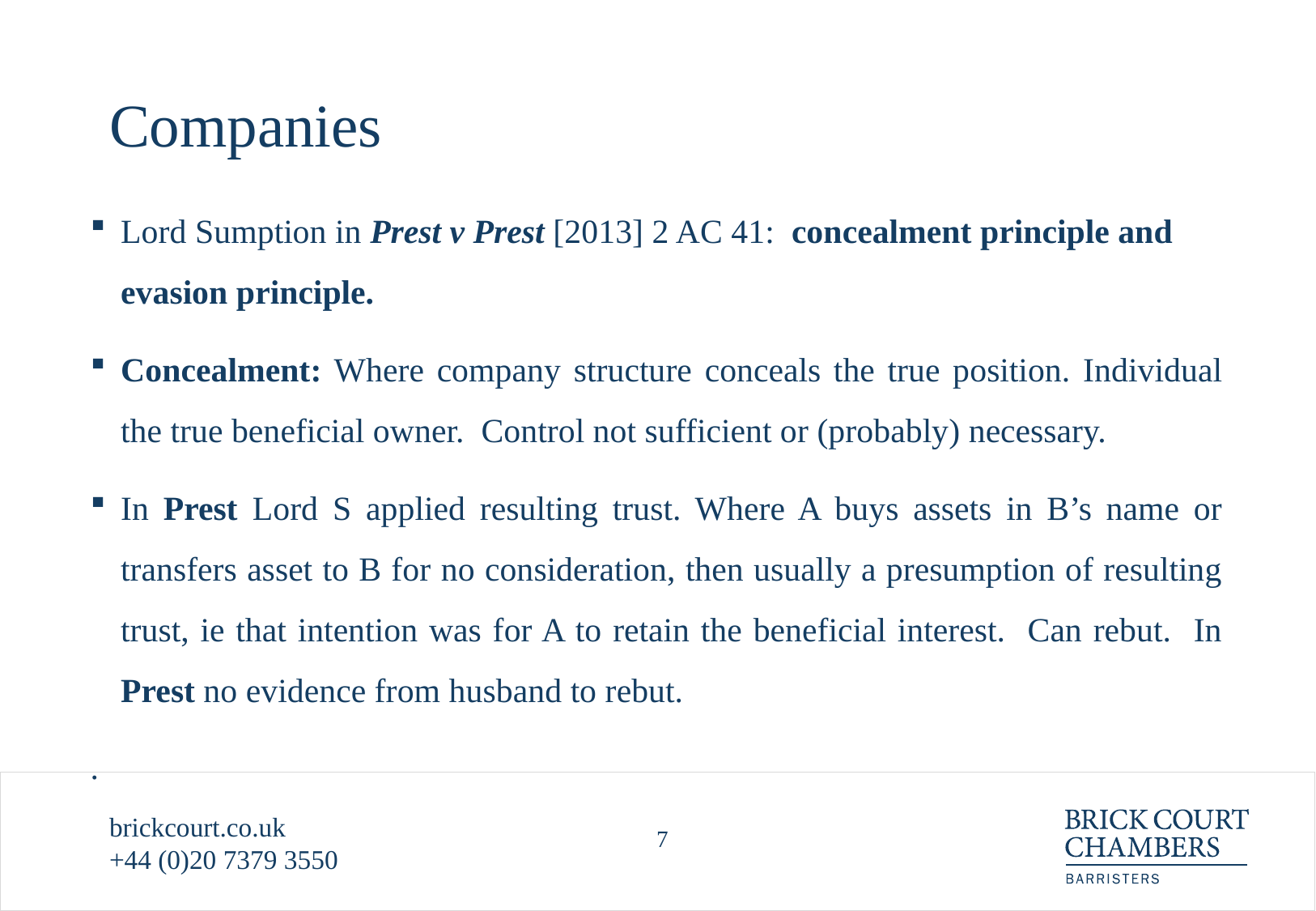

# Companies
Lord Sumption in Prest v Prest [2013] 2 AC 41:  concealment principle and evasion principle.
Concealment: Where company structure conceals the true position. Individual the true beneficial owner.  Control not sufficient or (probably) necessary.
In Prest Lord S applied resulting trust. Where A buys assets in B’s name or transfers asset to B for no consideration, then usually a presumption of resulting trust, ie that intention was for A to retain the beneficial interest.  Can rebut.  In Prest no evidence from husband to rebut.
.

brickcourt.co.uk
+44 (0)20 7379 3550
7